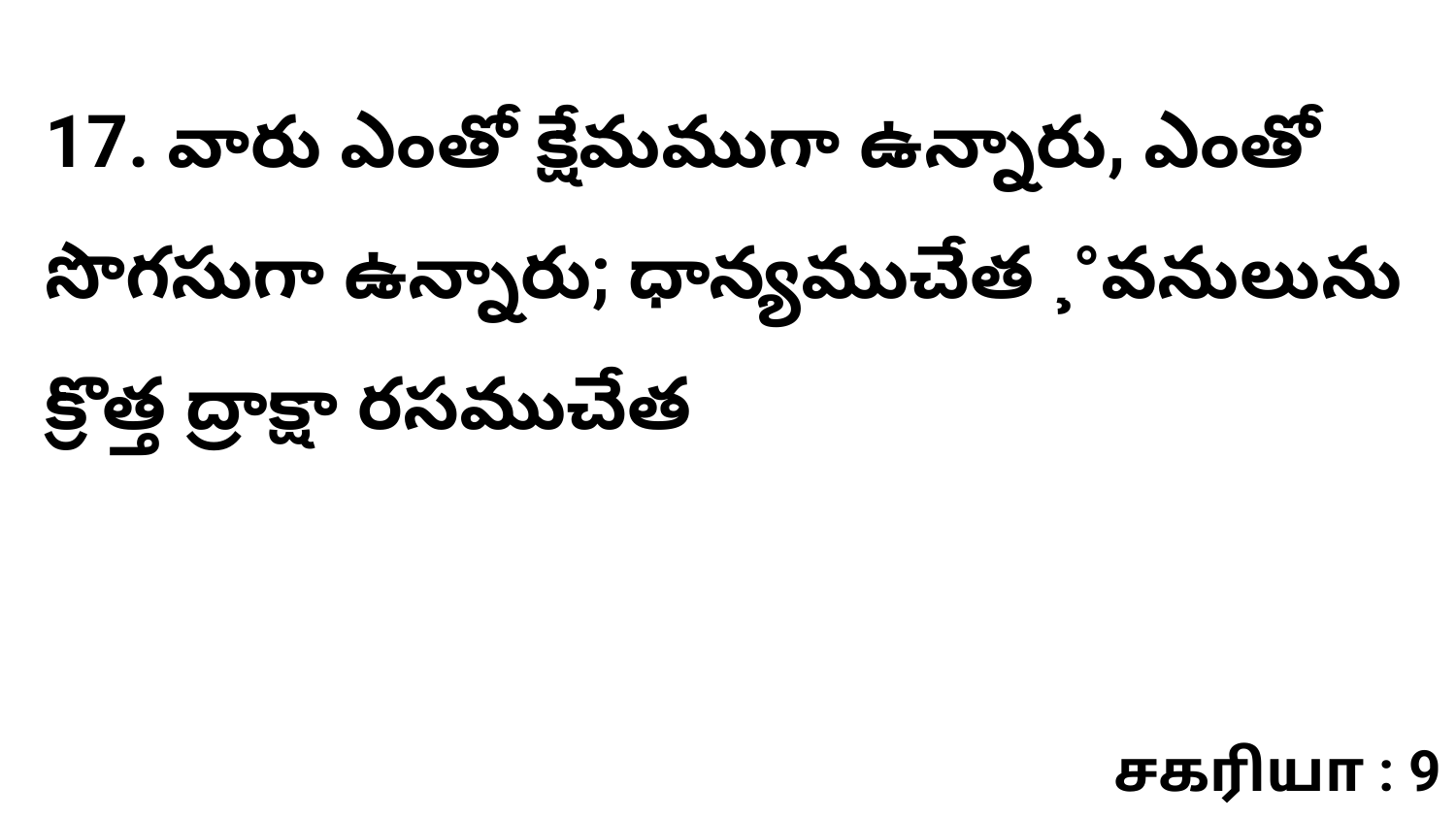

17. వారు ఎంతో క్షేమముగా ఉన్నారు, ఎంతో సొగసుగా ఉన్నారు; ధాన్యముచేత ¸°వనులును క్రొత్త ద్రాక్షా రసముచేత
சகரியா : 9